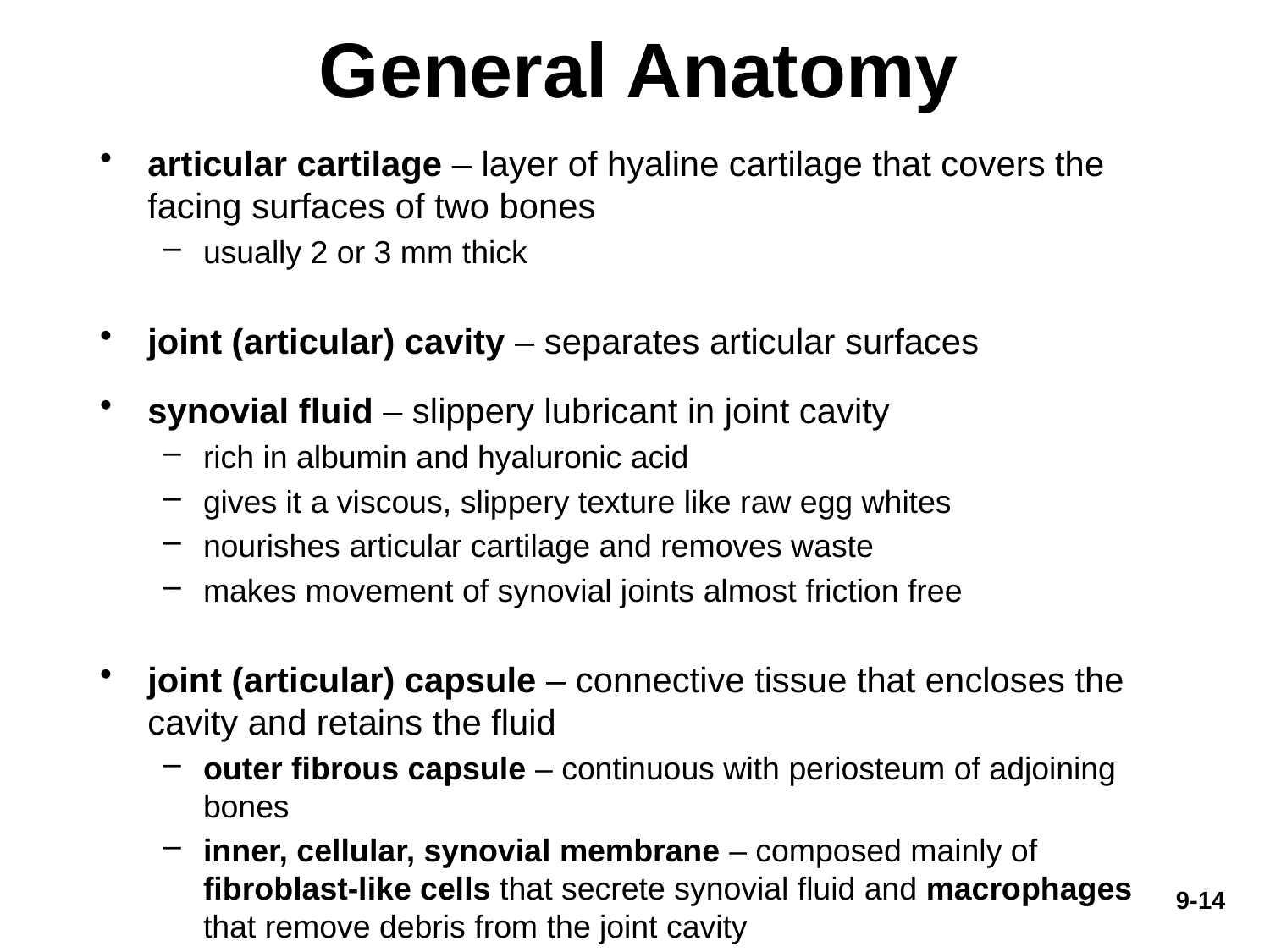

# General Anatomy
articular cartilage – layer of hyaline cartilage that covers the facing surfaces of two bones
usually 2 or 3 mm thick

joint (articular) cavity – separates articular surfaces

synovial fluid – slippery lubricant in joint cavity
rich in albumin and hyaluronic acid
gives it a viscous, slippery texture like raw egg whites
nourishes articular cartilage and removes waste
makes movement of synovial joints almost friction free

joint (articular) capsule – connective tissue that encloses the cavity and retains the fluid
outer fibrous capsule – continuous with periosteum of adjoining bones
inner, cellular, synovial membrane – composed mainly of fibroblast-like cells that secrete synovial fluid and macrophages that remove debris from the joint cavity
9-14